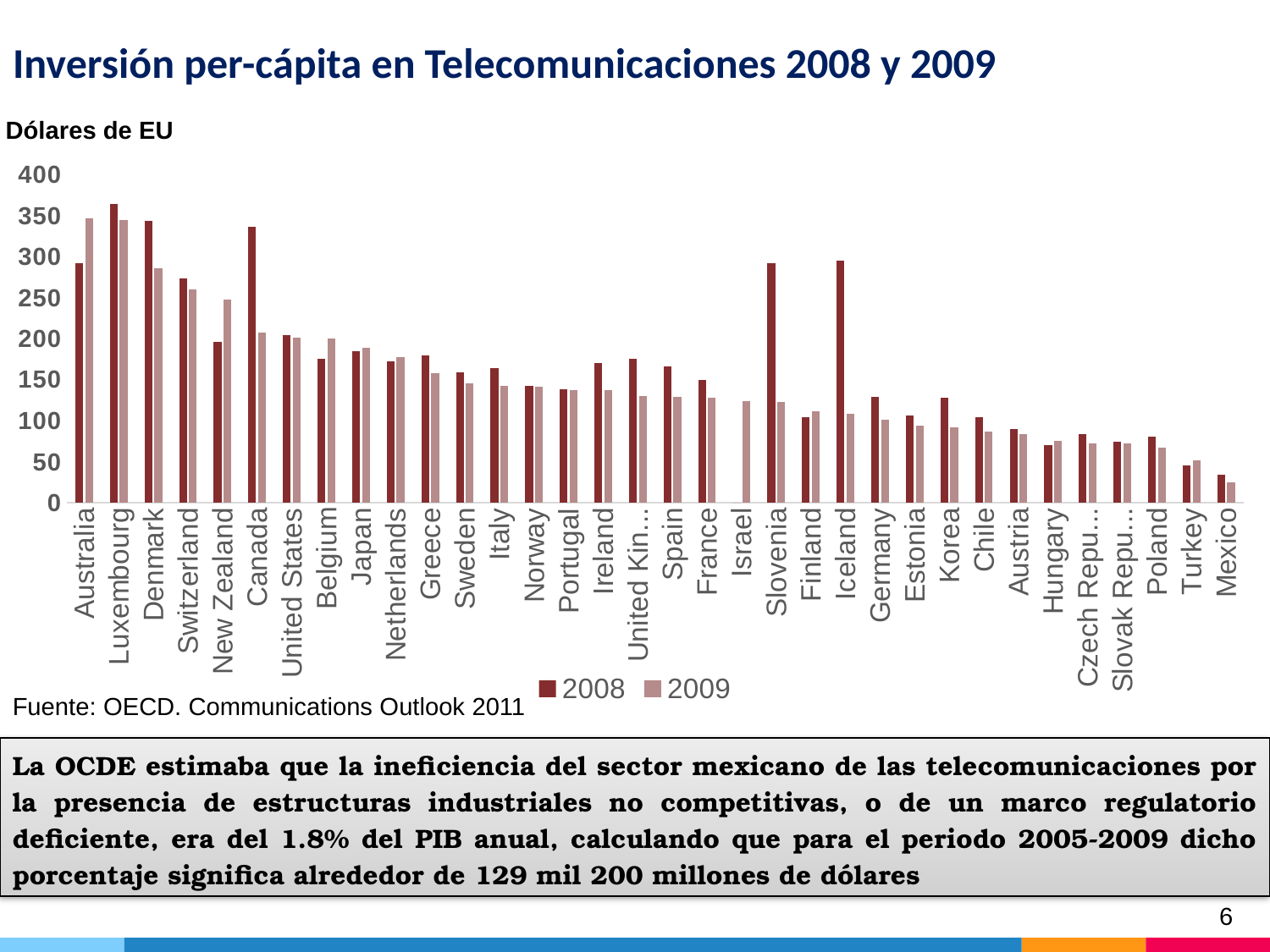

# Inversión per-cápita en Telecomunicaciones 2008 y 2009
Dólares de EU

### Chart

| Category | 2008 | 2009 |
|---|---|---|
| Australia | 292.5662949328074 | 346.6044678300281 |
| Luxembourg | 364.185788928752 | 345.2683994283673 |
| Denmark | 344.2675157191209 | 285.9861188556493 |
| Switzerland | 273.5905176347402 | 260.34106936786765 |
| New Zealand | 196.77129032150935 | 247.45970567624386 |
| Canada | 336.5091327587331 | 207.9867497382176 |
| United States | 204.3000875895168 | 201.85278535723927 |
| Belgium | 175.86420846163352 | 200.8439292686396 |
| Japan | 184.68305041576292 | 189.18043343563113 |
| Netherlands | 172.53462465245704 | 177.42345874512557 |
| Greece | 179.4214228393656 | 157.6320556996199 |
| Sweden | 158.84377340277496 | 145.3775350105926 |
| Italy | 164.40586683896552 | 143.05350436143792 |
| Norway | 143.1614632246833 | 141.35304548670325 |
| Portugal | 138.42580273461303 | 137.7364502001296 |
| Ireland | 170.74047966397902 | 137.41298057793693 |
| United Kingdom | 175.54926837627258 | 129.8478556510758 |
| Spain | 166.81045682824578 | 129.32501623865562 |
| France | 149.69003239187194 | 128.4572552830065 |
| Israel | 0.0 | 123.92749180356024 |
| Slovenia | 292.669956944202 | 123.10456427922266 |
| Finland | 104.56360057479534 | 111.57673276020165 |
| Iceland | 295.6071522039667 | 108.83065973715286 |
| Germany | 128.93613363513938 | 101.78117048346057 |
| Estonia | 106.53428602782111 | 93.6850853884713 |
| Korea | 128.46632745197869 | 92.4903308521745 |
| Chile | 104.62802023382098 | 86.84182726761063 |
| Austria | 89.8272193625246 | 83.81850537916685 |
| Hungary | 70.85431588696817 | 75.19044820041478 |
| Czech Republic | 84.0990316226513 | 72.63433331958477 |
| Slovak Republic | 74.94720709188681 | 72.11122467714425 |
| Poland | 80.22280439058278 | 67.08584075436018 |
| Turkey | 45.18266241137975 | 52.234222164592985 |
| Mexico | 34.12172228797114 | 25.136711474181723 |

Fuente: OECD. Communications Outlook 2011
La OCDE estimaba que la ineficiencia del sector mexicano de las telecomunicaciones por la presencia de estructuras industriales no competitivas, o de un marco regulatorio deficiente, era del 1.8% del PIB anual, calculando que para el periodo 2005-2009 dicho porcentaje significa alrededor de 129 mil 200 millones de dólares
6